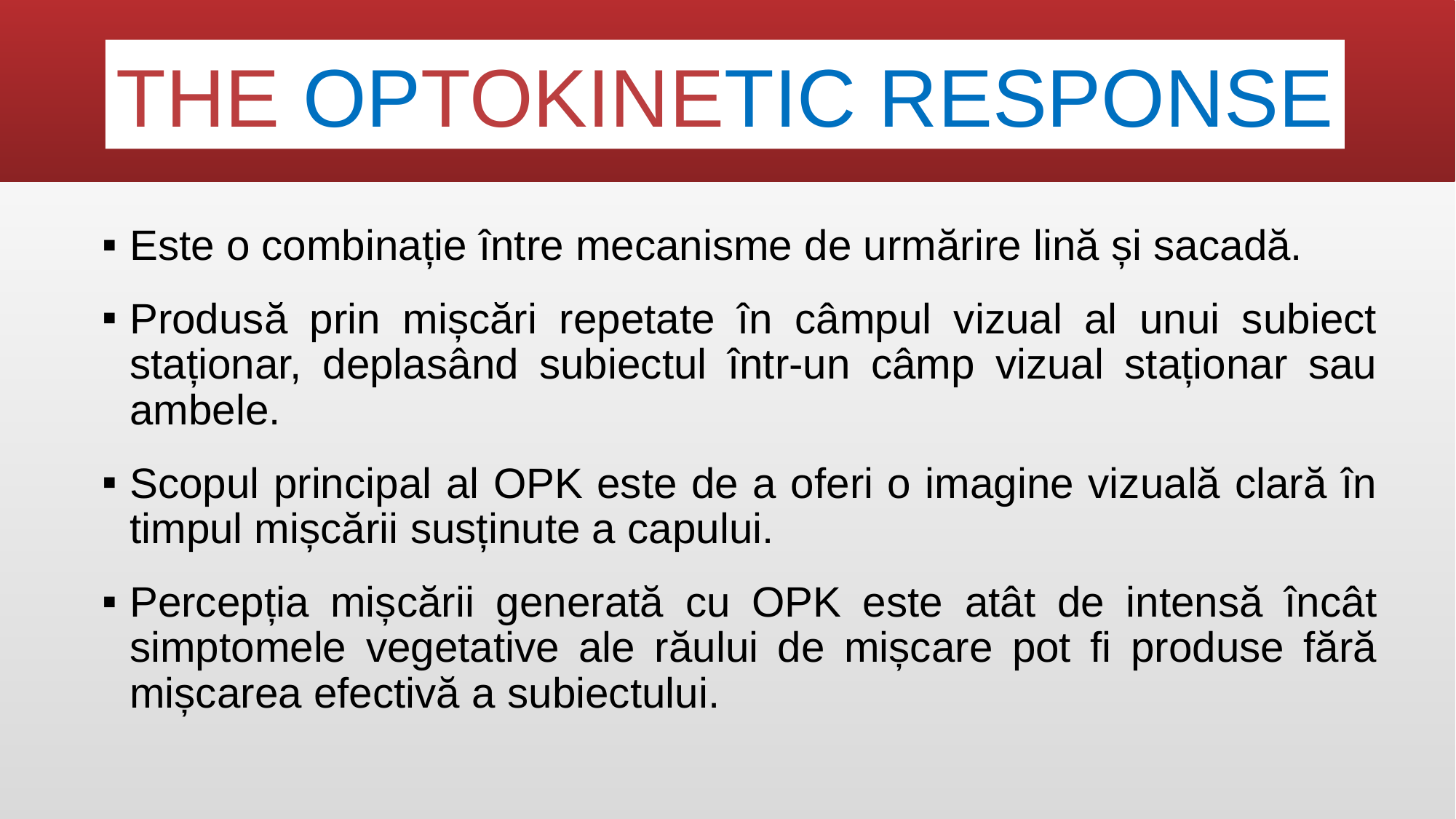

the optokinetic response
Este o combinație între mecanisme de urmărire lină și sacadă.
Produsă prin mișcări repetate în câmpul vizual al unui subiect staționar, deplasând subiectul într-un câmp vizual staționar sau ambele.
Scopul principal al OPK este de a oferi o imagine vizuală clară în timpul mișcării susținute a capului.
Percepția mișcării generată cu OPK este atât de intensă încât simptomele vegetative ale răului de mișcare pot fi produse fără mișcarea efectivă a subiectului.